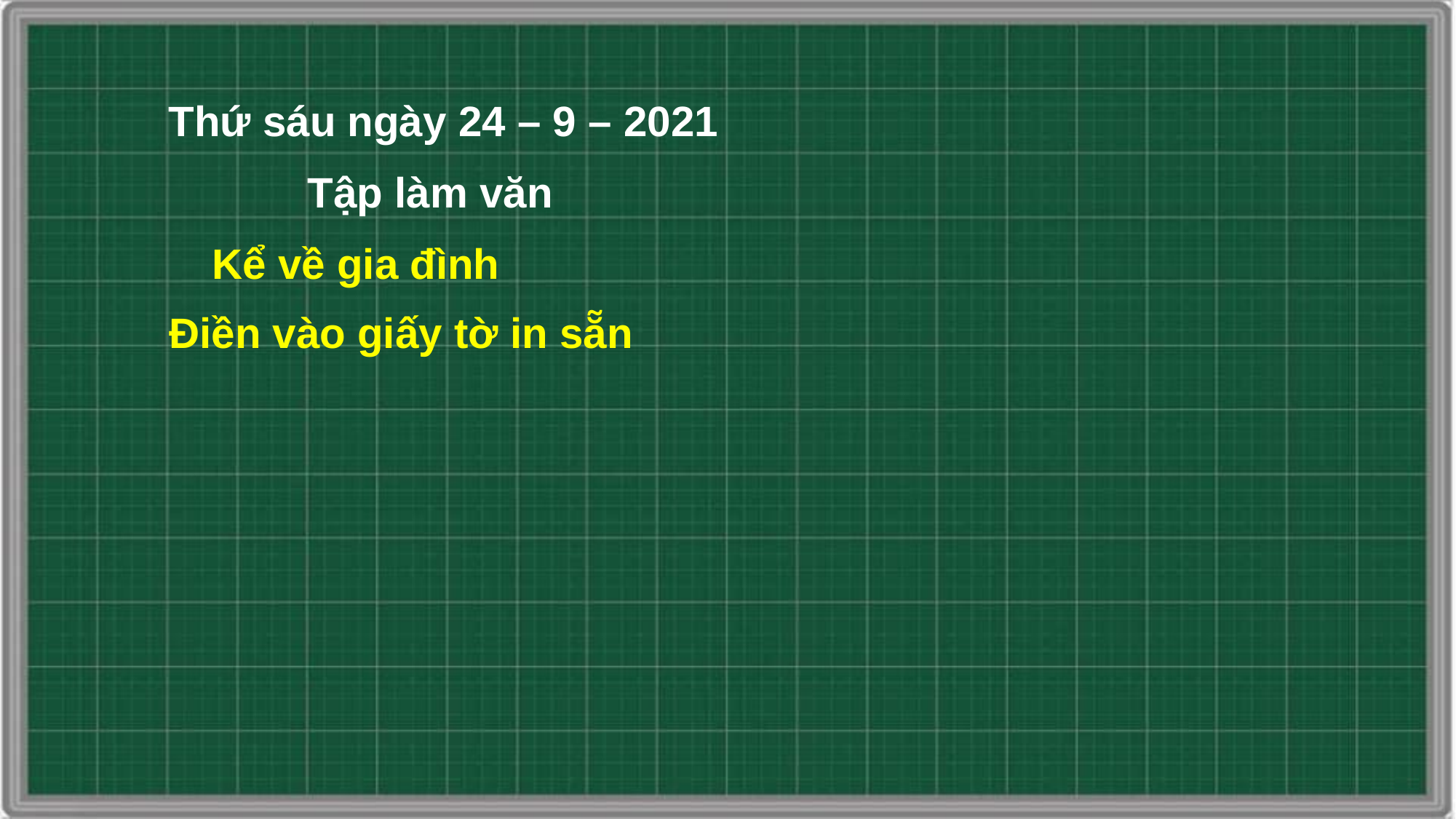

Thứ sáu ngày 24 – 9 – 2021
Tập làm văn
      Kể về gia đình
 Điền vào giấy tờ in sẵn